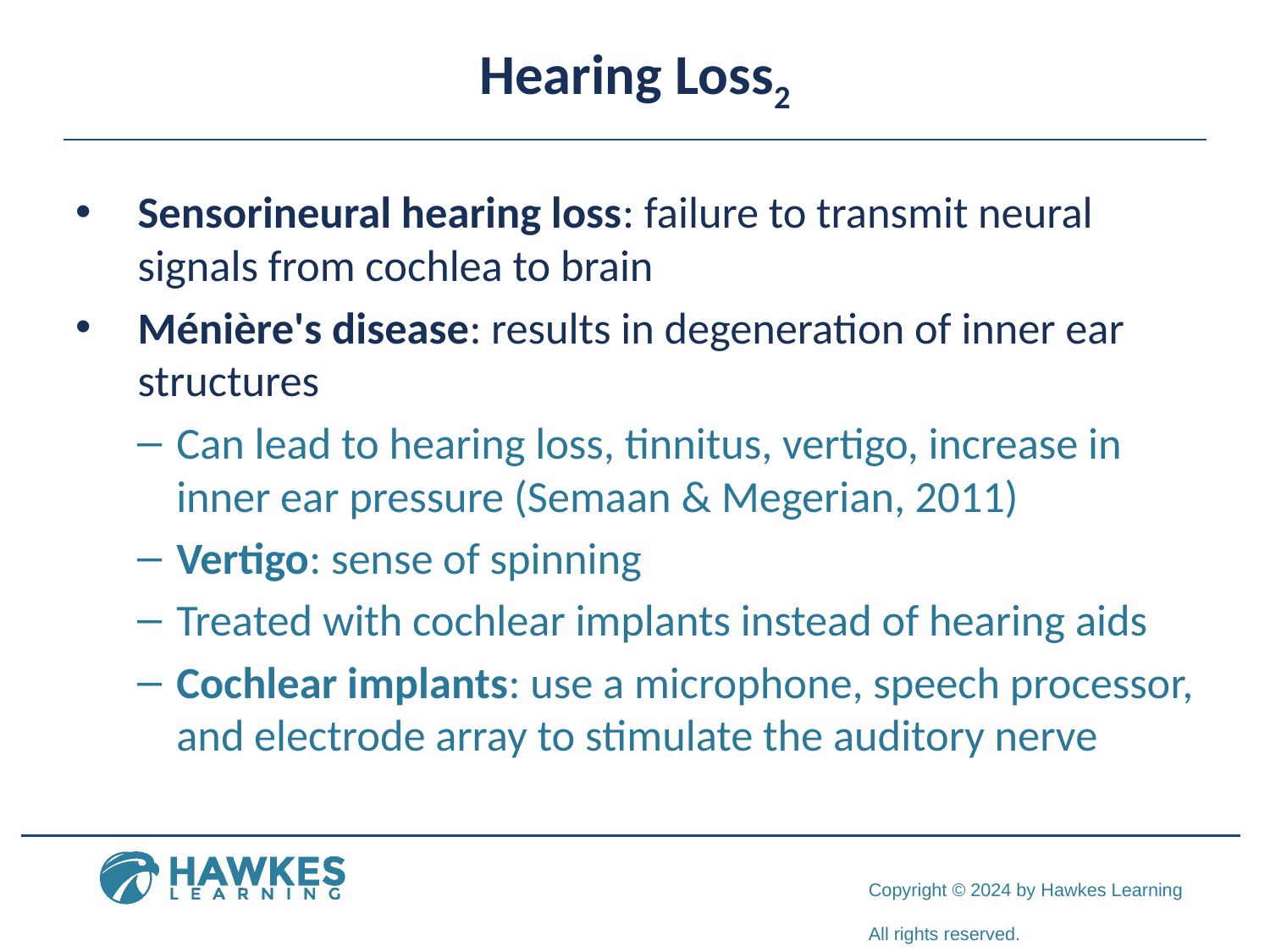

# Hearing Loss2
Sensorineural hearing loss: failure to transmit neural signals from cochlea to brain
Ménière's disease: results in degeneration of inner ear structures
Can lead to hearing loss, tinnitus, vertigo, increase in inner ear pressure (Semaan & Megerian, 2011)
Vertigo: sense of spinning
Treated with cochlear implants instead of hearing aids
Cochlear implants: use a microphone, speech processor, and electrode array to stimulate the auditory nerve